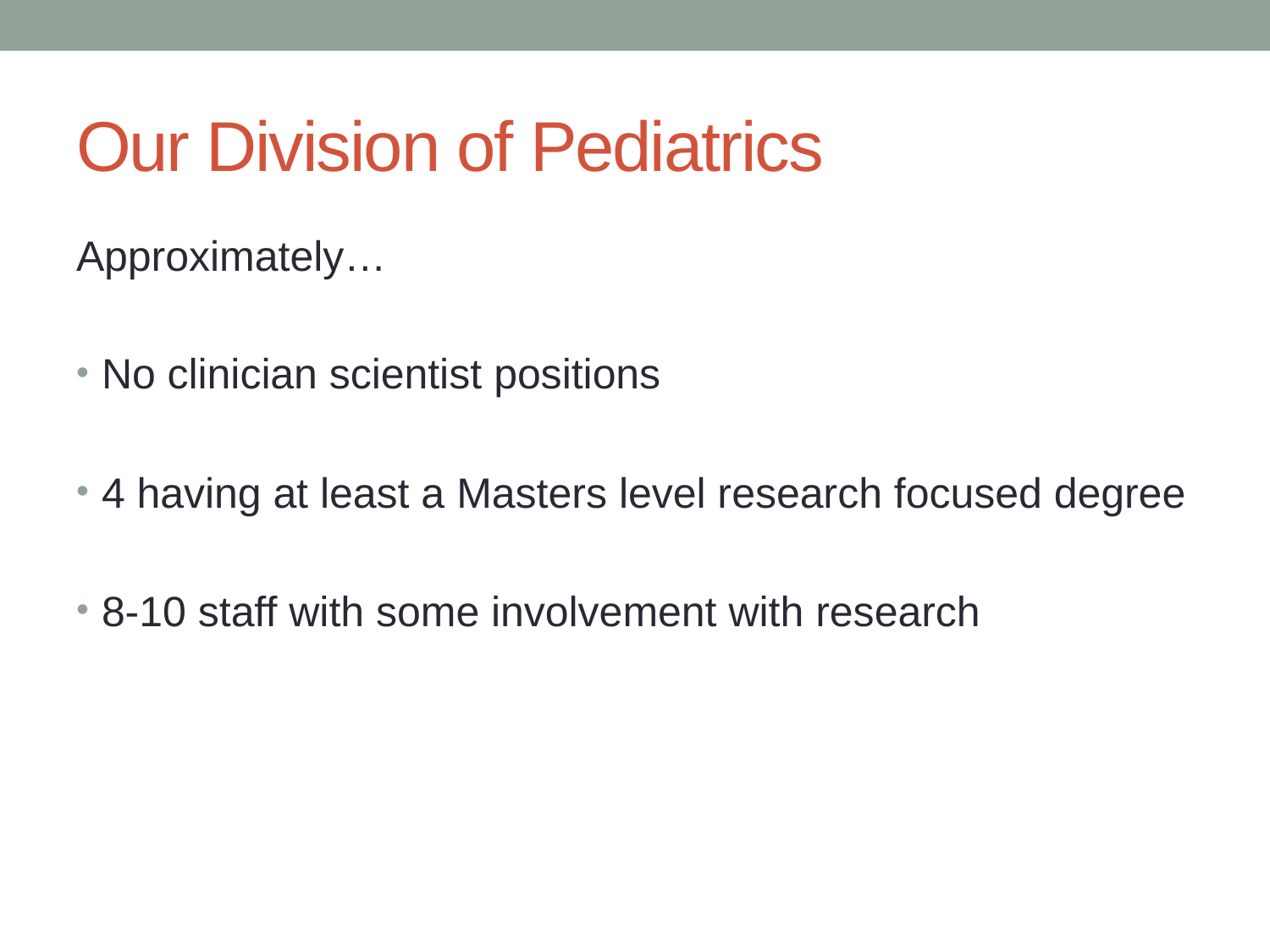

# Our Division of Pediatrics
Approximately…

No clinician scientist positions

4 having at least a Masters level research focused degree

8-10 staff with some involvement with research